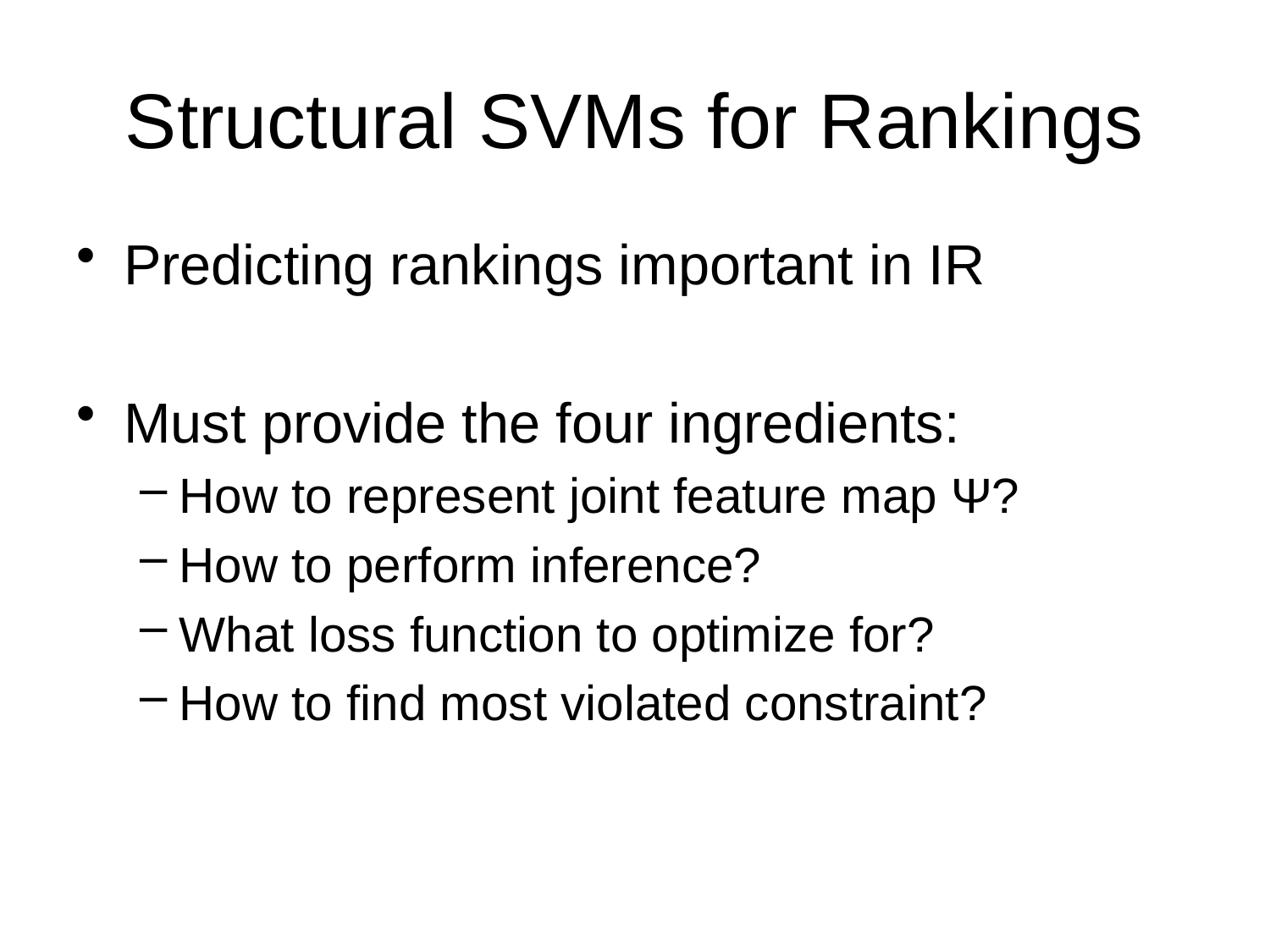

# Structural SVMs for Rankings
Predicting rankings important in IR

Must provide the four ingredients:
How to represent joint feature map Ψ?
How to perform inference?
What loss function to optimize for?
How to find most violated constraint?